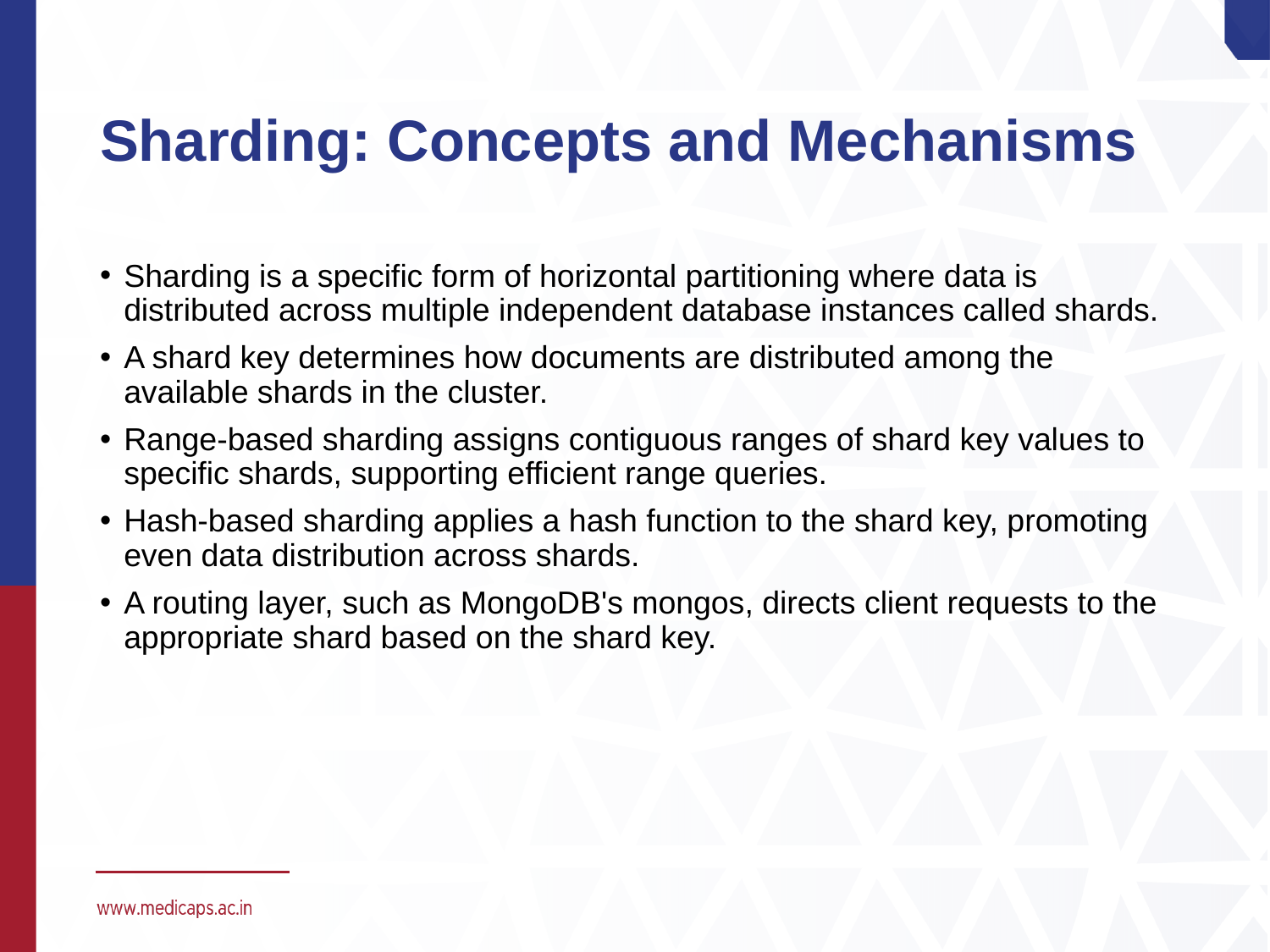

# Sharding: Concepts and Mechanisms
Sharding is a specific form of horizontal partitioning where data is distributed across multiple independent database instances called shards.
A shard key determines how documents are distributed among the available shards in the cluster.
Range-based sharding assigns contiguous ranges of shard key values to specific shards, supporting efficient range queries.
Hash-based sharding applies a hash function to the shard key, promoting even data distribution across shards.
A routing layer, such as MongoDB's mongos, directs client requests to the appropriate shard based on the shard key.